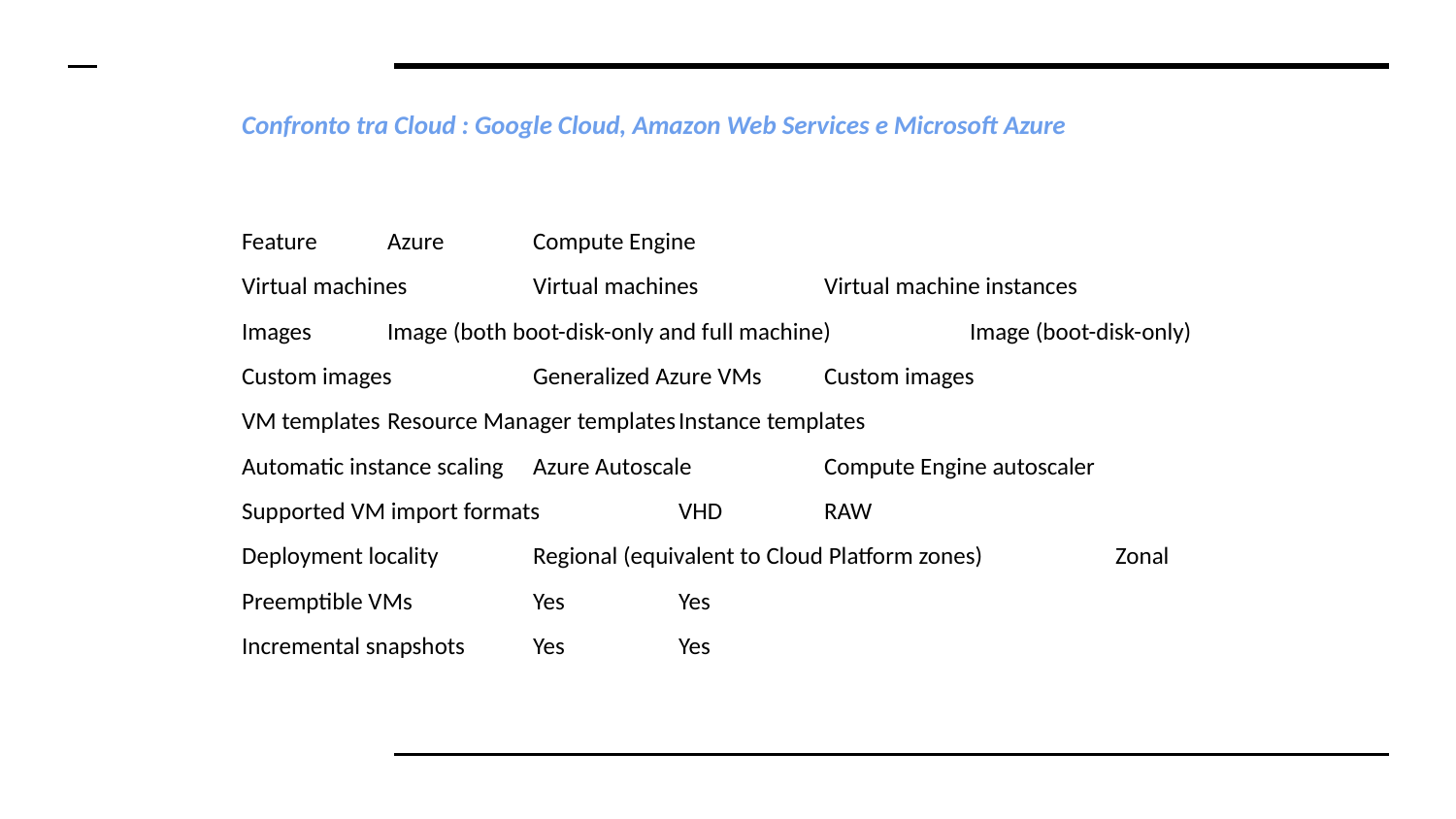

# Confronto tra Cloud : Google Cloud, Amazon Web Services e Microsoft Azure

Feature	Azure	Compute Engine
Virtual machines	Virtual machines	Virtual machine instances
Images	Image (both boot-disk-only and full machine)	Image (boot-disk-only)
Custom images	Generalized Azure VMs	Custom images
VM templates	Resource Manager templates	Instance templates
Automatic instance scaling	Azure Autoscale	Compute Engine autoscaler
Supported VM import formats	VHD	RAW
Deployment locality	Regional (equivalent to Cloud Platform zones)	Zonal
Preemptible VMs	Yes	Yes
Incremental snapshots	Yes	Yes